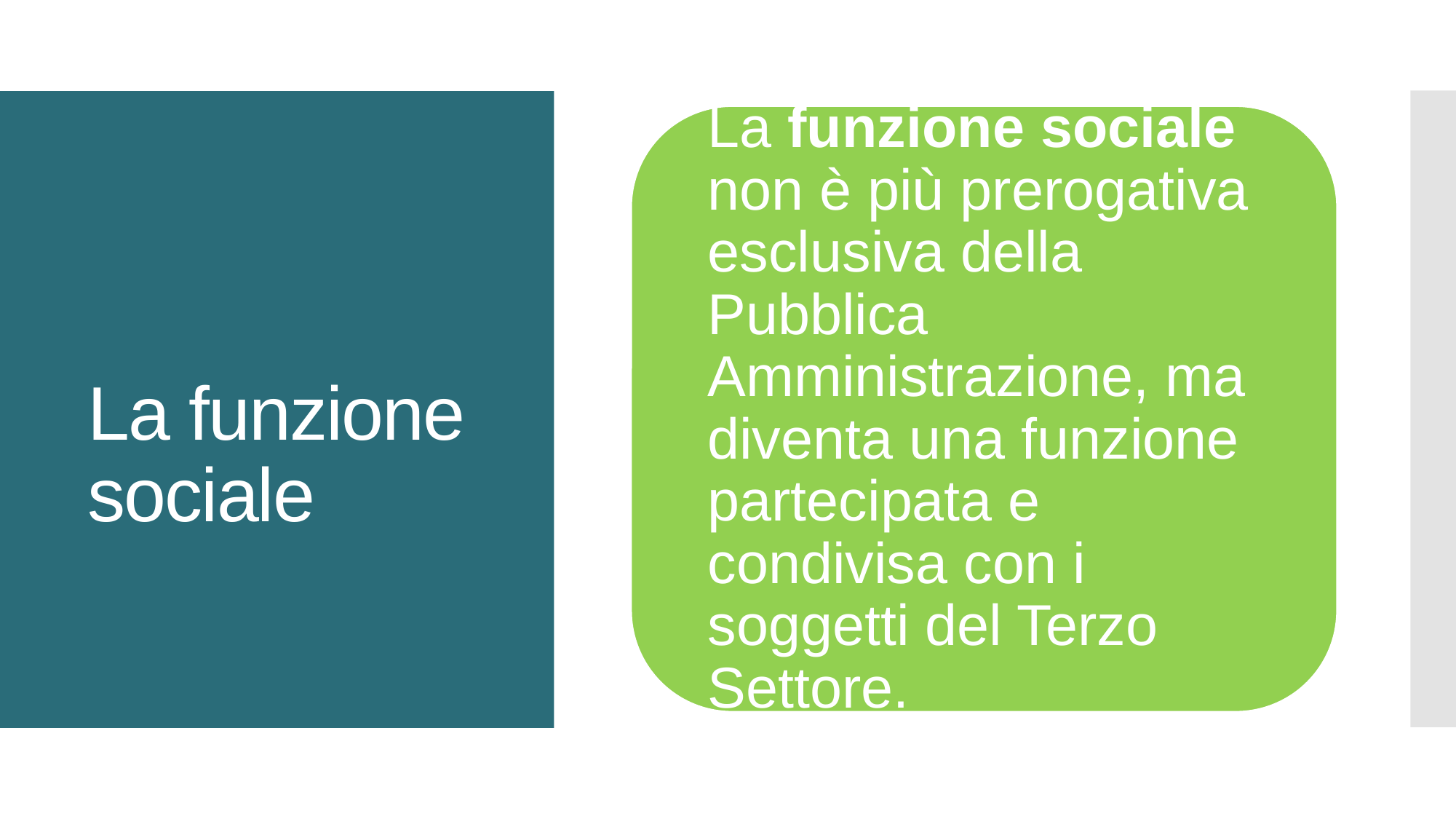

La funzione sociale non è più prerogativa esclusiva della Pubblica Amministrazione, ma diventa una funzione partecipata e condivisa con i soggetti del Terzo Settore.
# La funzione sociale